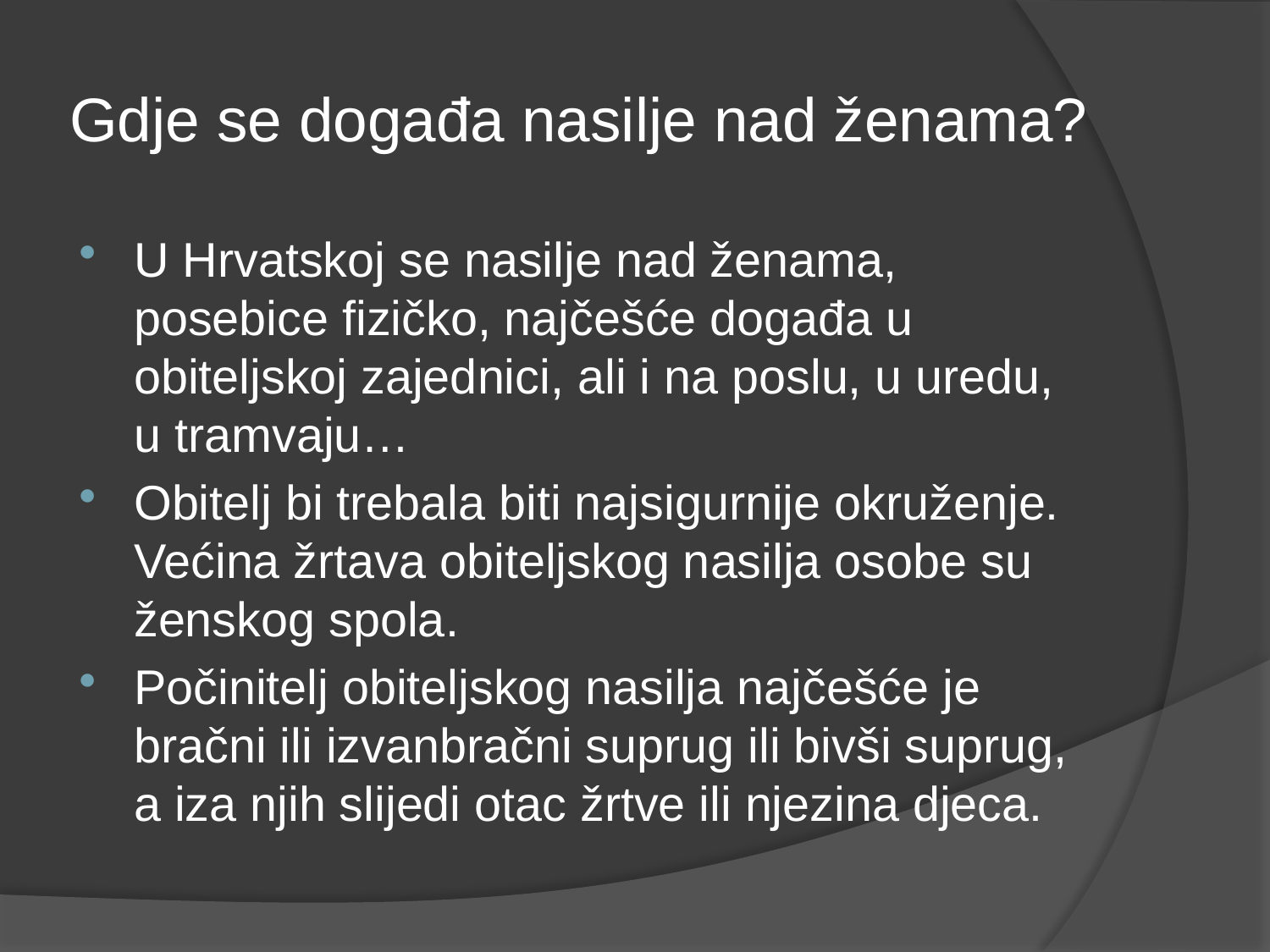

# Gdje se događa nasilje nad ženama?
U Hrvatskoj se nasilje nad ženama, posebice fizičko, najčešće događa u obiteljskoj zajednici, ali i na poslu, u uredu, u tramvaju…
Obitelj bi trebala biti najsigurnije okruženje. Većina žrtava obiteljskog nasilja osobe su ženskog spola.
Počinitelj obiteljskog nasilja najčešće je bračni ili izvanbračni suprug ili bivši suprug, a iza njih slijedi otac žrtve ili njezina djeca.